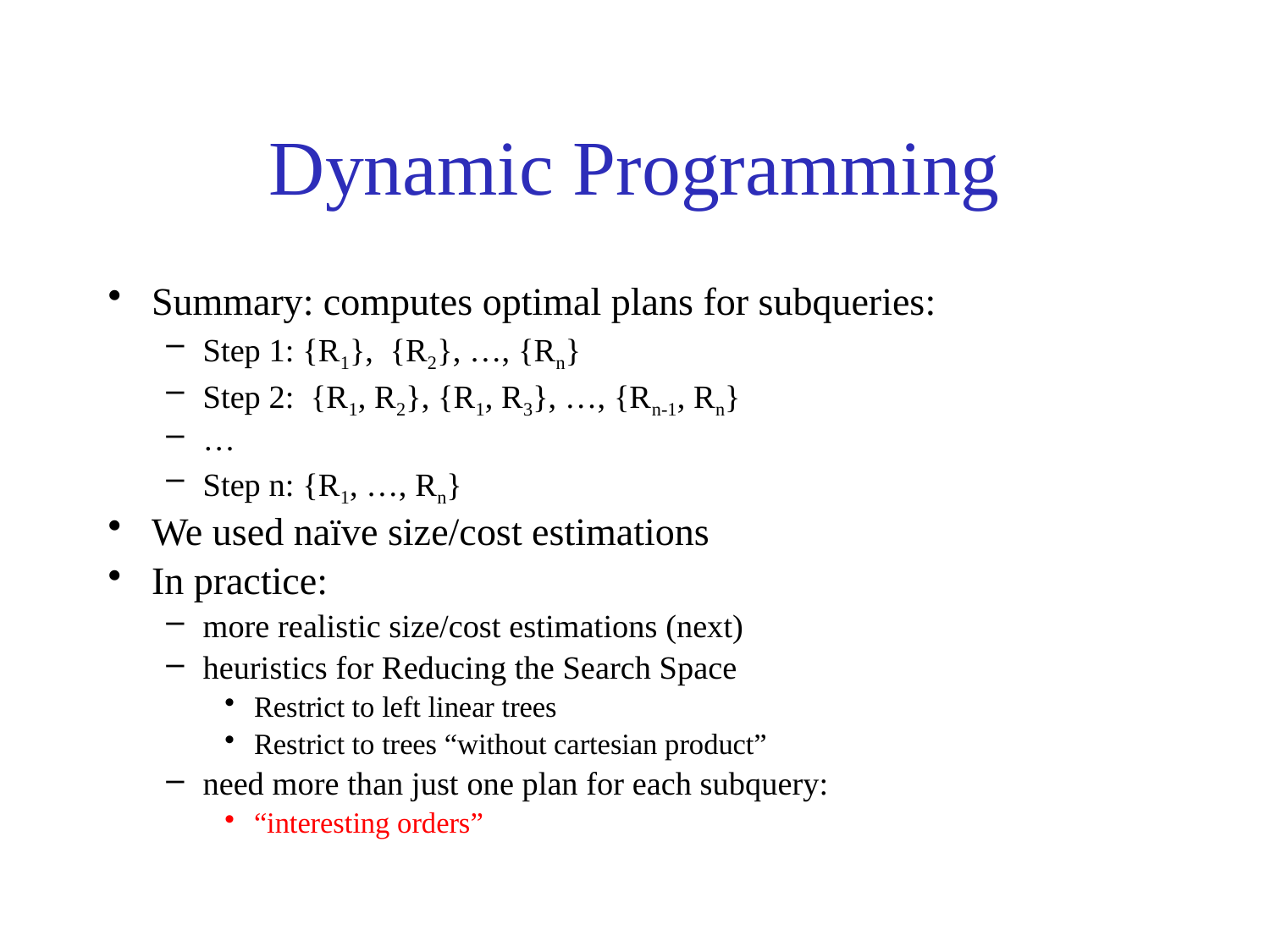

# Dynamic Programming
Summary: computes optimal plans for subqueries:
Step 1: {R1},  {R2}, …, {Rn}
Step 2:  {R1, R2}, {R1, R3}, …, {Rn-1, Rn}
…
Step n: {R1, …, Rn}
We used naïve size/cost estimations
In practice:
more realistic size/cost estimations (next)
heuristics for Reducing the Search Space
Restrict to left linear trees
Restrict to trees “without cartesian product”
need more than just one plan for each subquery:
“interesting orders”